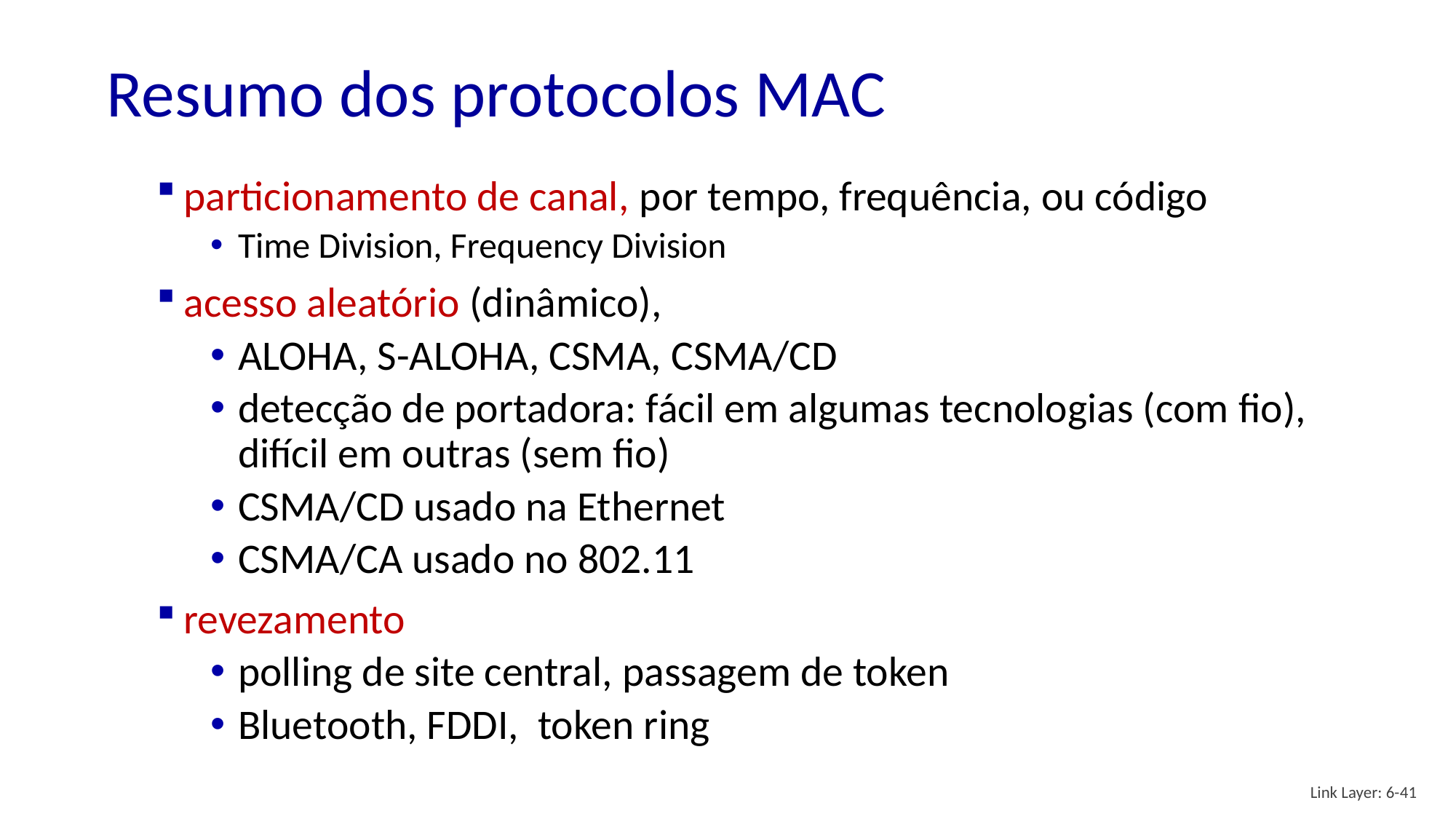

# Resumo dos protocolos MAC
particionamento de canal, por tempo, frequência, ou código
Time Division, Frequency Division
acesso aleatório (dinâmico),
ALOHA, S-ALOHA, CSMA, CSMA/CD
detecção de portadora: fácil em algumas tecnologias (com fio), difícil em outras (sem fio)
CSMA/CD usado na Ethernet
CSMA/CA usado no 802.11
revezamento
polling de site central, passagem de token
Bluetooth, FDDI,  token ring
Link Layer: 6-41